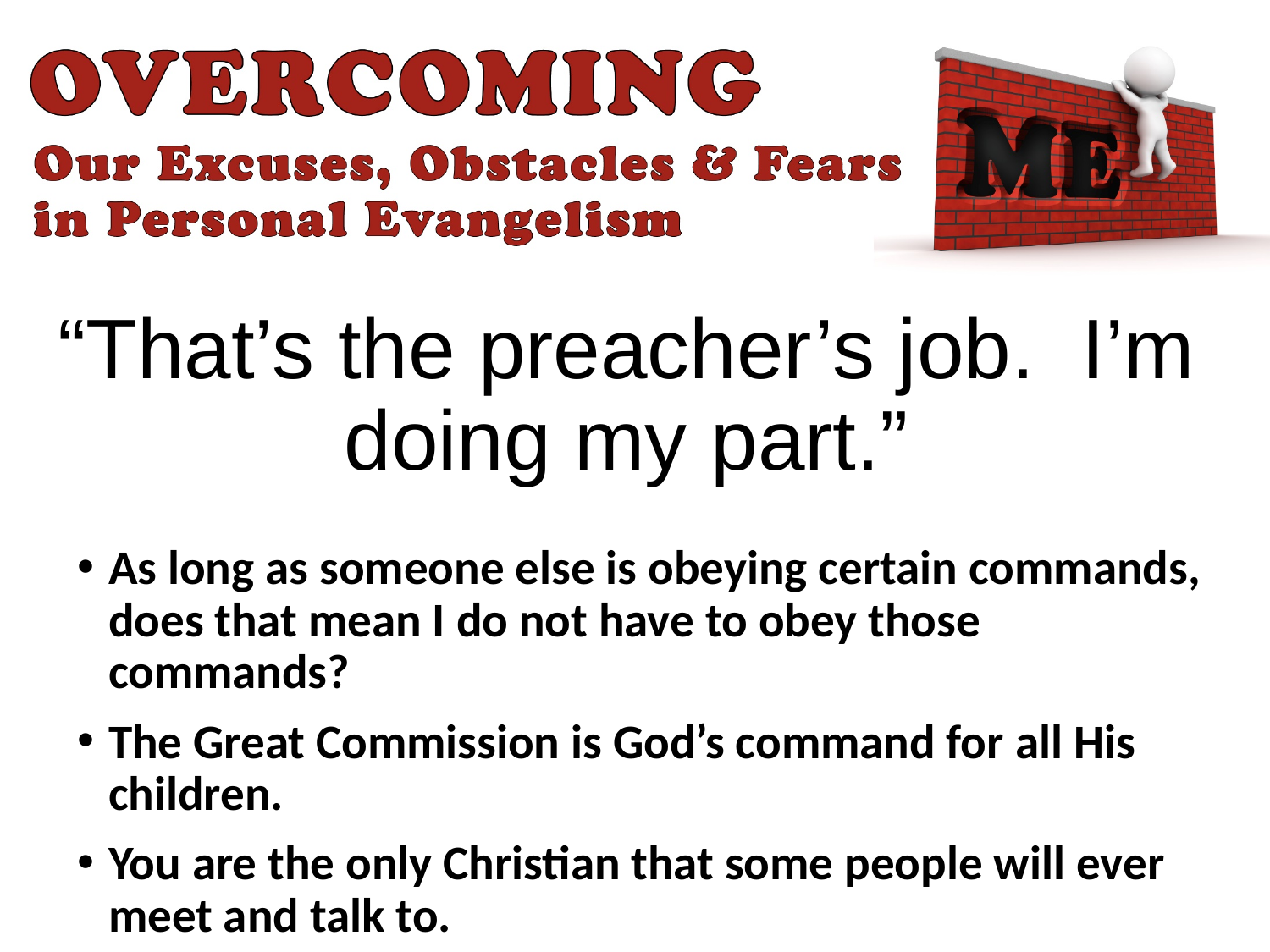

# “That’s the preacher’s job.  I’m doing my part.”
As long as someone else is obeying certain commands, does that mean I do not have to obey those commands?
The Great Commission is God’s command for all His children.
You are the only Christian that some people will ever meet and talk to.